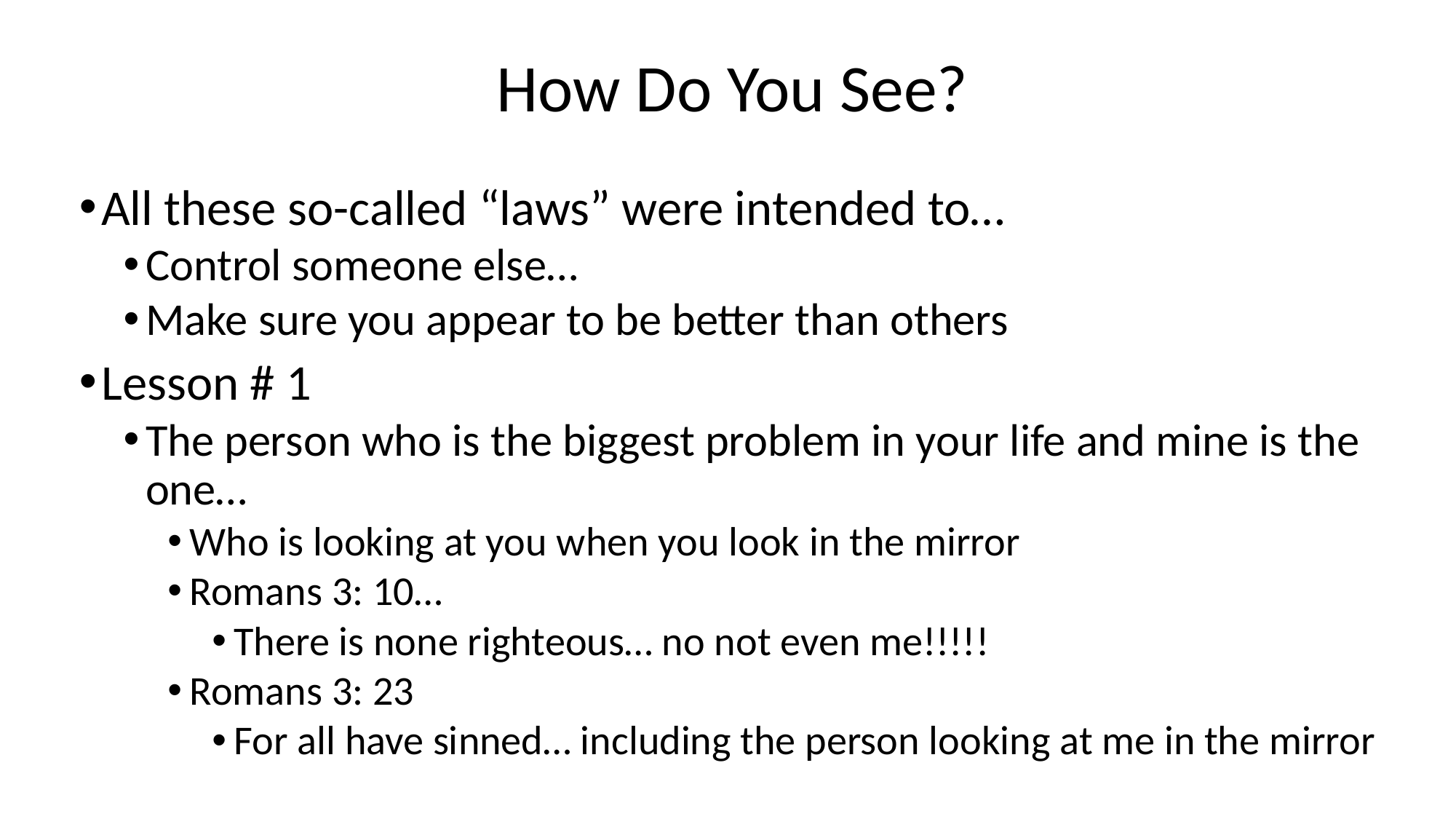

# How Do You See?
All these so-called “laws” were intended to…
Control someone else…
Make sure you appear to be better than others
Lesson # 1
The person who is the biggest problem in your life and mine is the one…
Who is looking at you when you look in the mirror
Romans 3: 10…
There is none righteous… no not even me!!!!!
Romans 3: 23
For all have sinned… including the person looking at me in the mirror